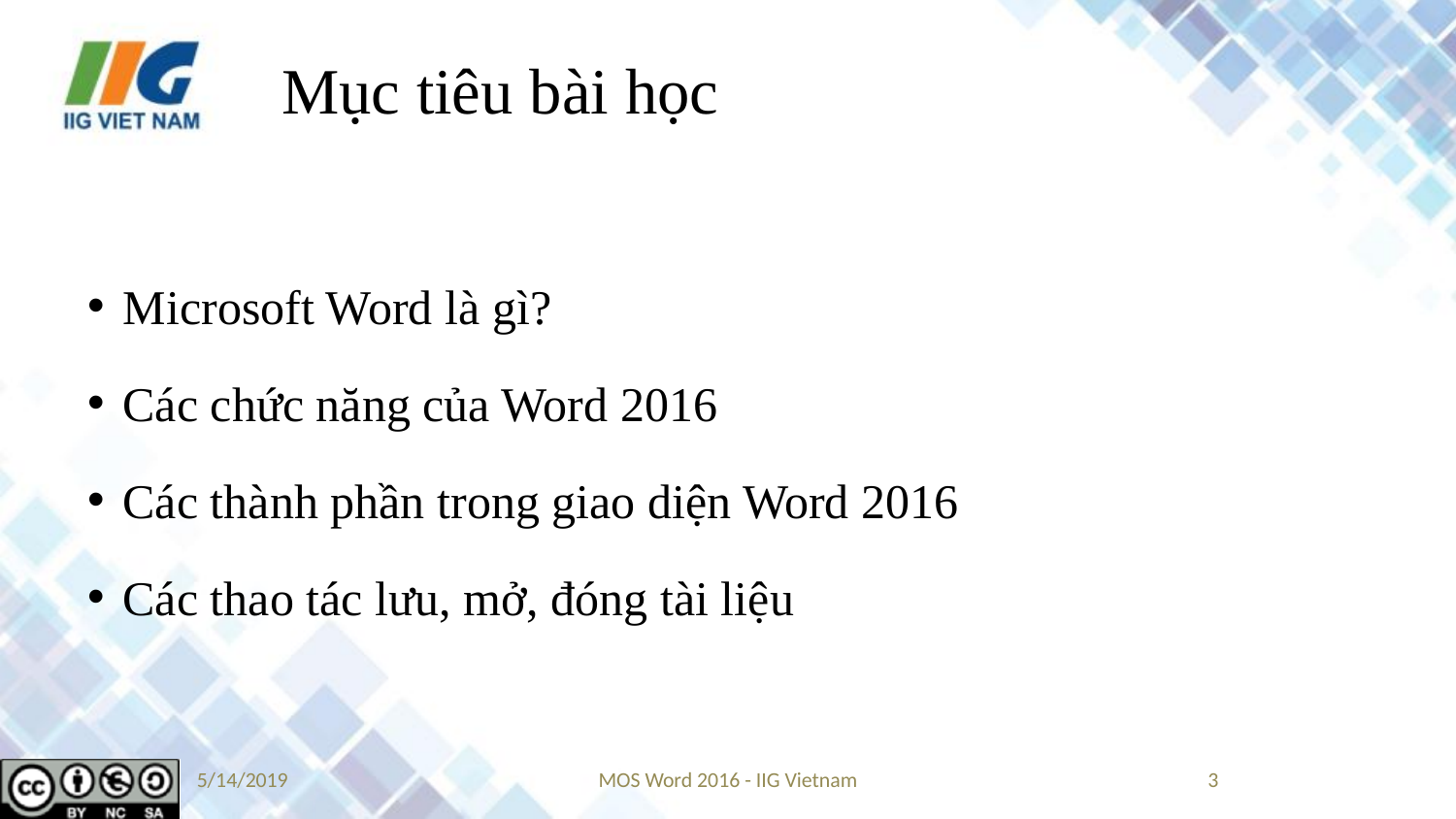

# Mục tiêu bài học
Microsoft Word là gì?
Các chức năng của Word 2016
Các thành phần trong giao diện Word 2016
Các thao tác lưu, mở, đóng tài liệu
5/14/2019
MOS Word 2016 - IIG Vietnam
3